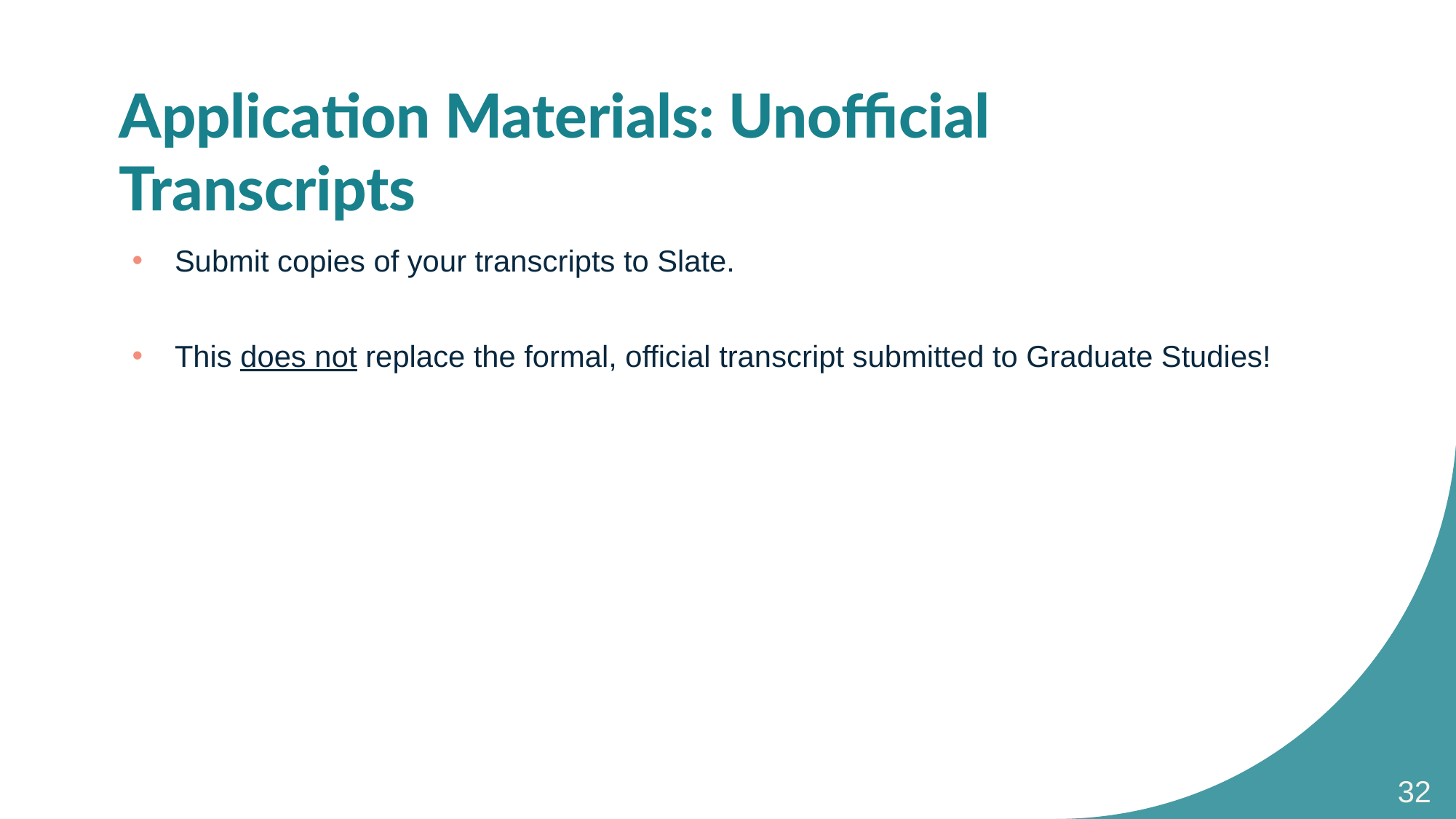

# Application Materials: Unofficial Transcripts
Submit copies of your transcripts to Slate.
This does not replace the formal, official transcript submitted to Graduate Studies!

32